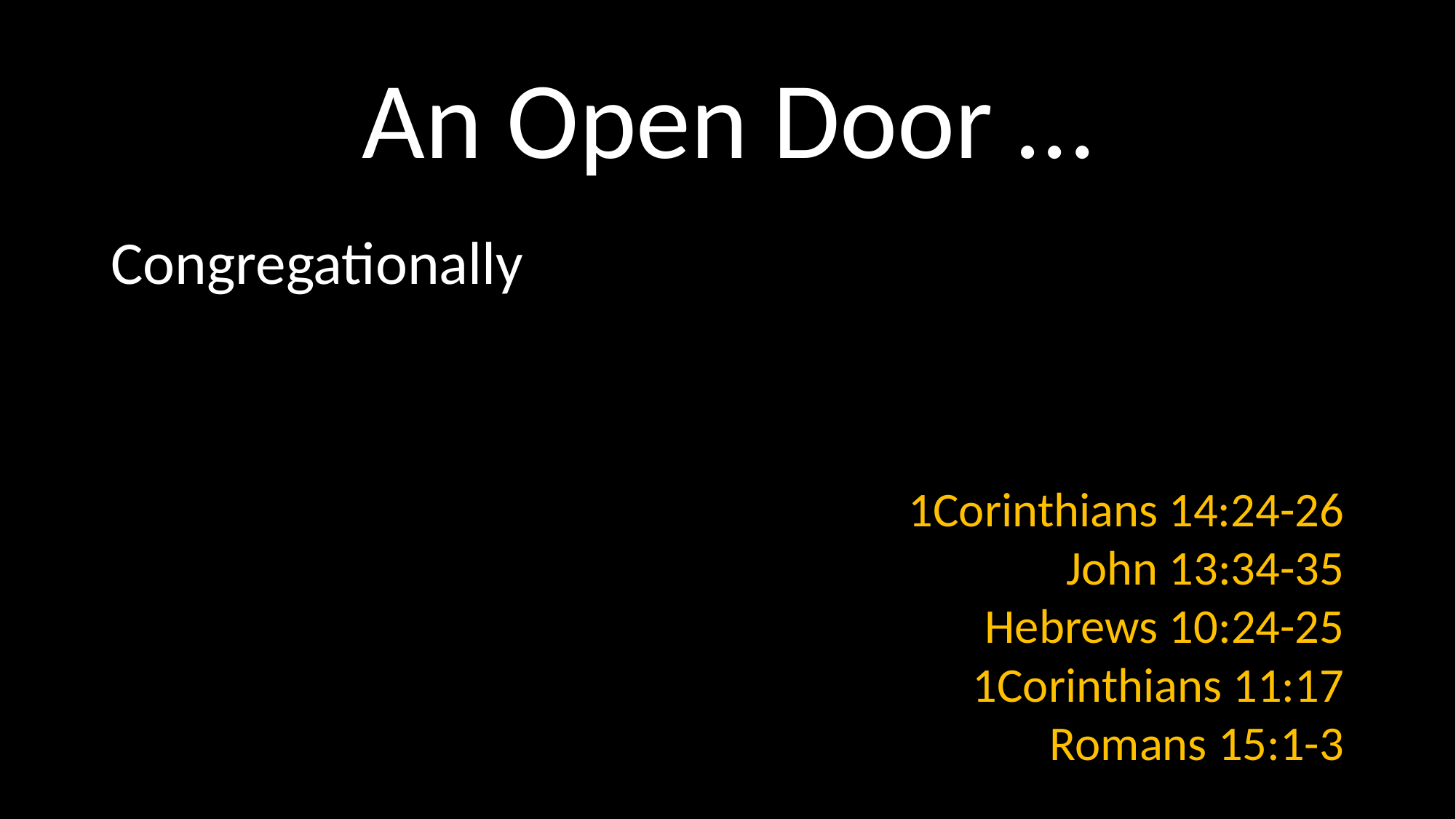

# An Open Door …
Congregationally
1Corinthians 14:24-26
John 13:34-35
Hebrews 10:24-25
1Corinthians 11:17
Romans 15:1-3